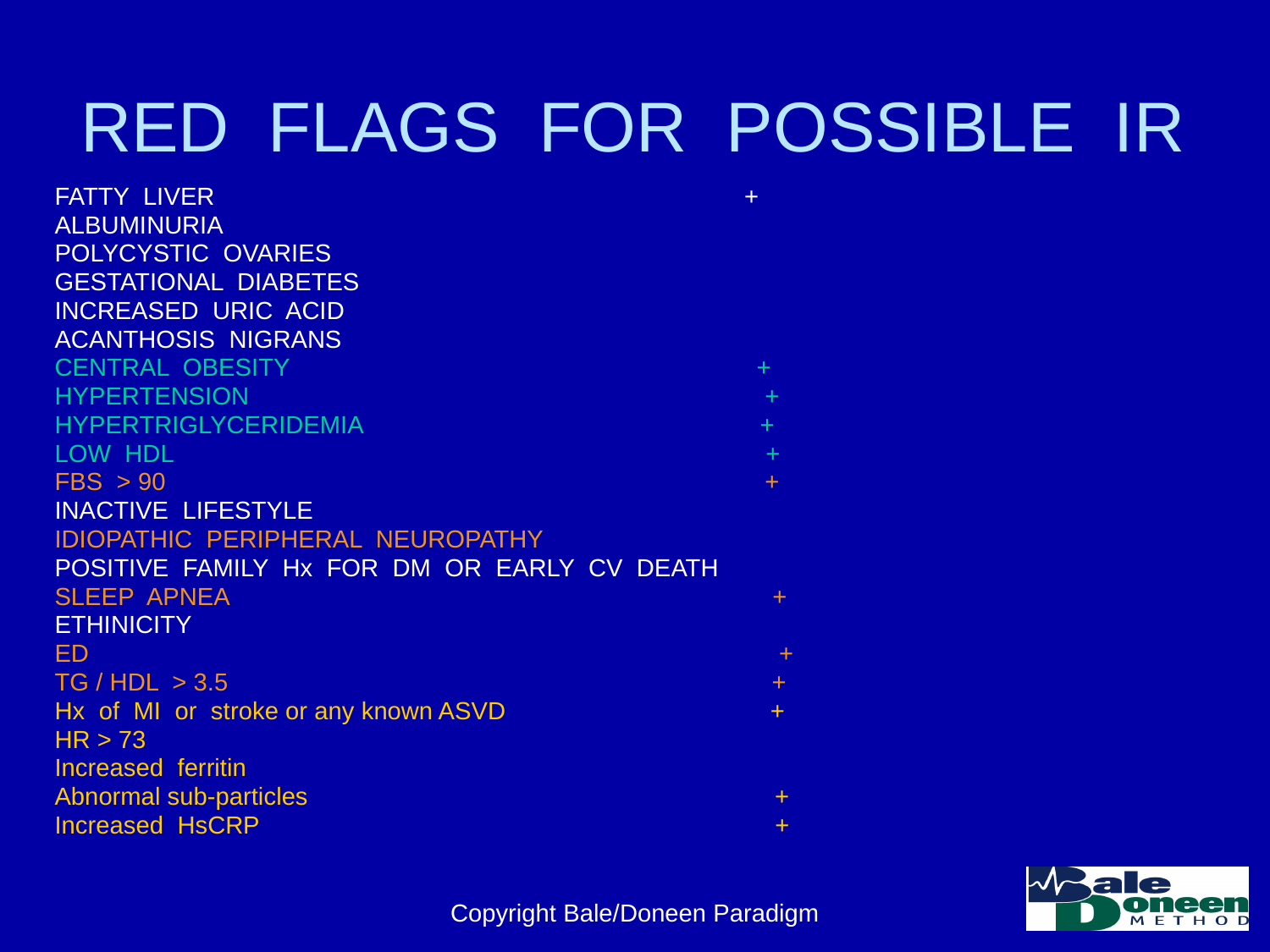

# RED  FLAGS  FOR  POSSIBLE  IR
FATTY  LIVER                                                                            +
ALBUMINURIA
POLYCYSTIC  OVARIES
GESTATIONAL  DIABETES
INCREASED  URIC  ACID
ACANTHOSIS  NIGRANS
CENTRAL  OBESITY                                                                   +
HYPERTENSION                                                                          +
HYPERTRIGLYCERIDEMIA                                                         +
LOW  HDL                                                                                     +
FBS  > 90                                                                                      +
INACTIVE  LIFESTYLE
IDIOPATHIC  PERIPHERAL  NEUROPATHY
POSITIVE  FAMILY  Hx  FOR  DM  OR  EARLY  CV  DEATH
SLEEP  APNEA                                                                              +
ETHINICITY
ED                                                                                                   +
TG / HDL  > 3.5                                                                              +
Hx  of  MI  or  stroke or any known ASVD                                      +
HR > 73
Increased  ferritin
Abnormal sub-particles                                                                   +
Increased  HsCRP                                                                          +
Copyright Bale/Doneen Paradigm